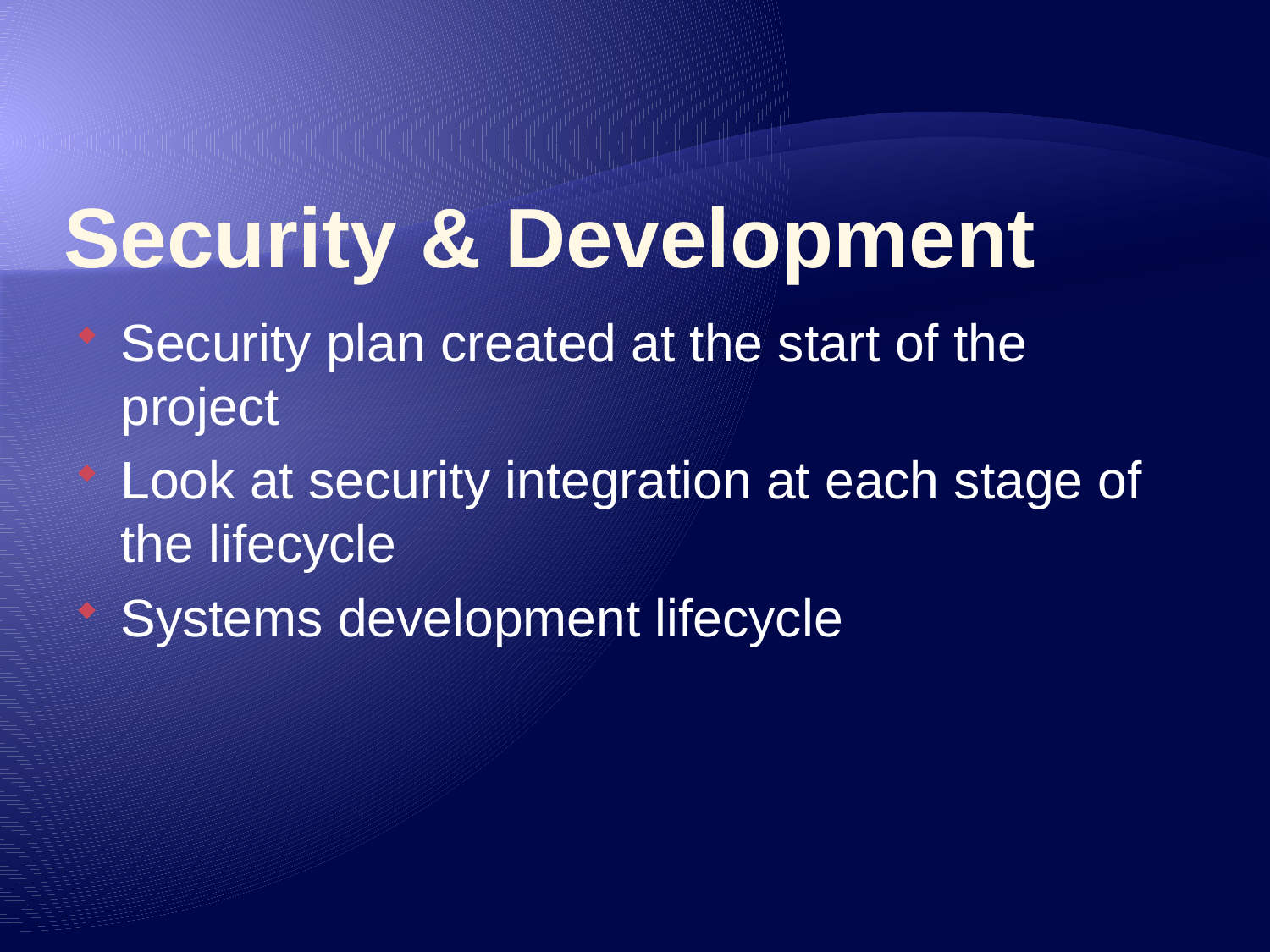

# Security & Development
Security plan created at the start of the project
Look at security integration at each stage of the lifecycle
Systems development lifecycle